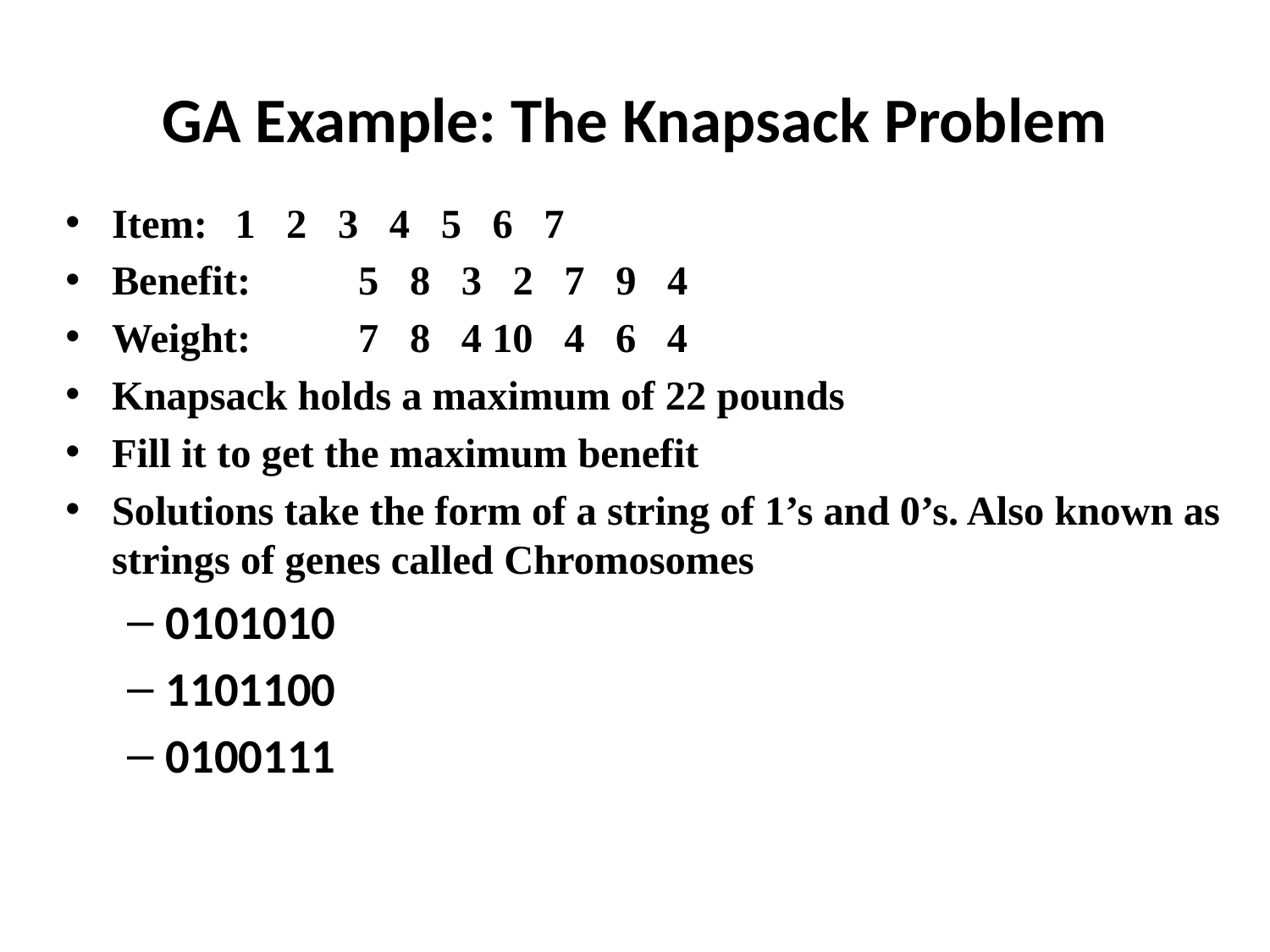

139
Aziz M. Qaroush - Birzeit University
# GA Example: The Knapsack Problem
Item: 	1   2   3   4   5   6   7
Benefit:	5   8   3   2   7   9   4
Weight:	7   8   4 10   4   6   4
Knapsack holds a maximum of 22 pounds
Fill it to get the maximum benefit
Solutions take the form of a string of 1’s and 0’s. Also known as strings of genes called Chromosomes
0101010
1101100
0100111